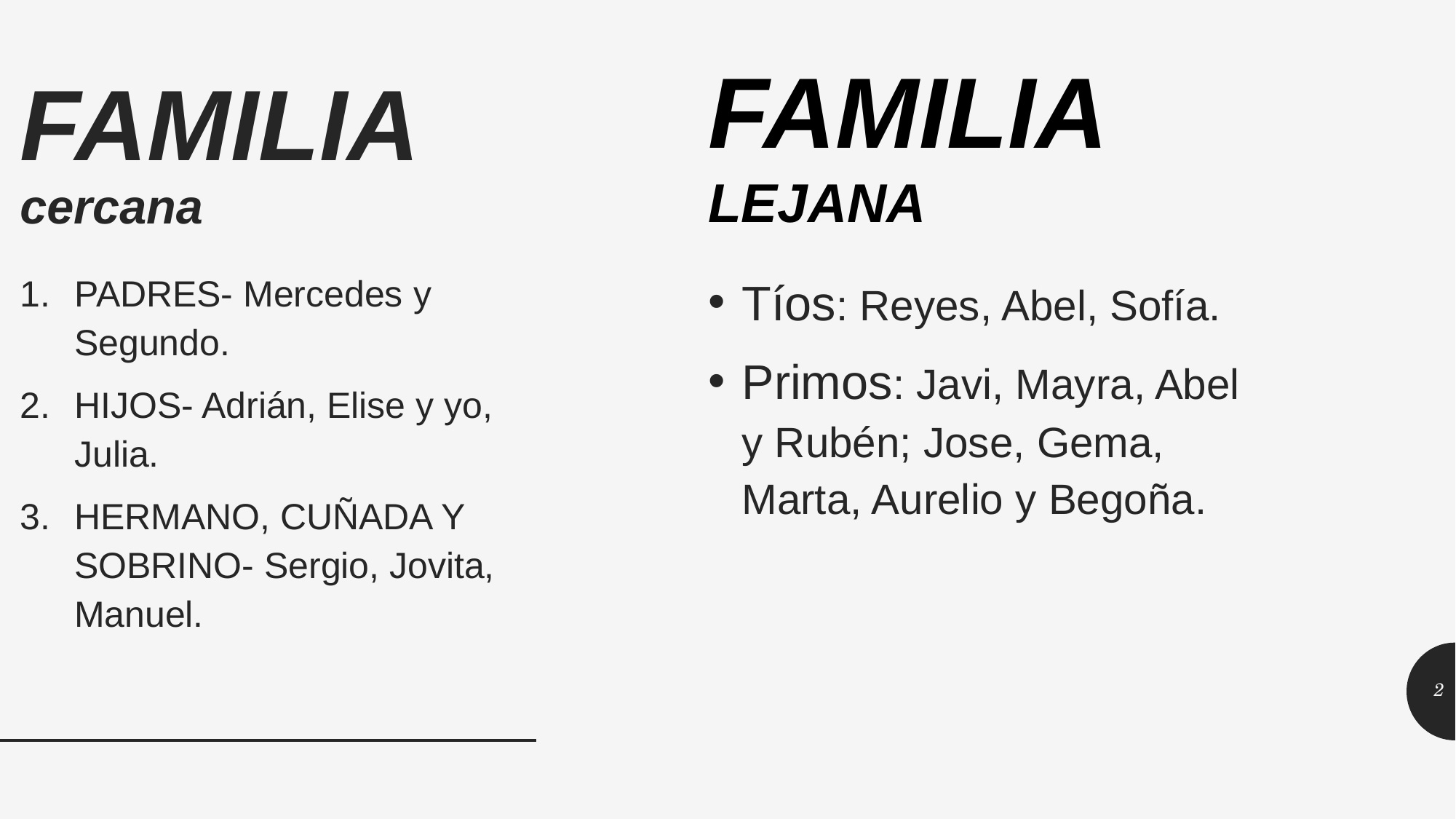

FAMILIA
LEJANA
# FAMILIA cercana
PADRES- Mercedes y Segundo.
HIJOS- Adrián, Elise y yo, Julia.
HERMANO, CUÑADA Y SOBRINO- Sergio, Jovita, Manuel.
Tíos: Reyes, Abel, Sofía.
Primos: Javi, Mayra, Abel y Rubén; Jose, Gema, Marta, Aurelio y Begoña.
2